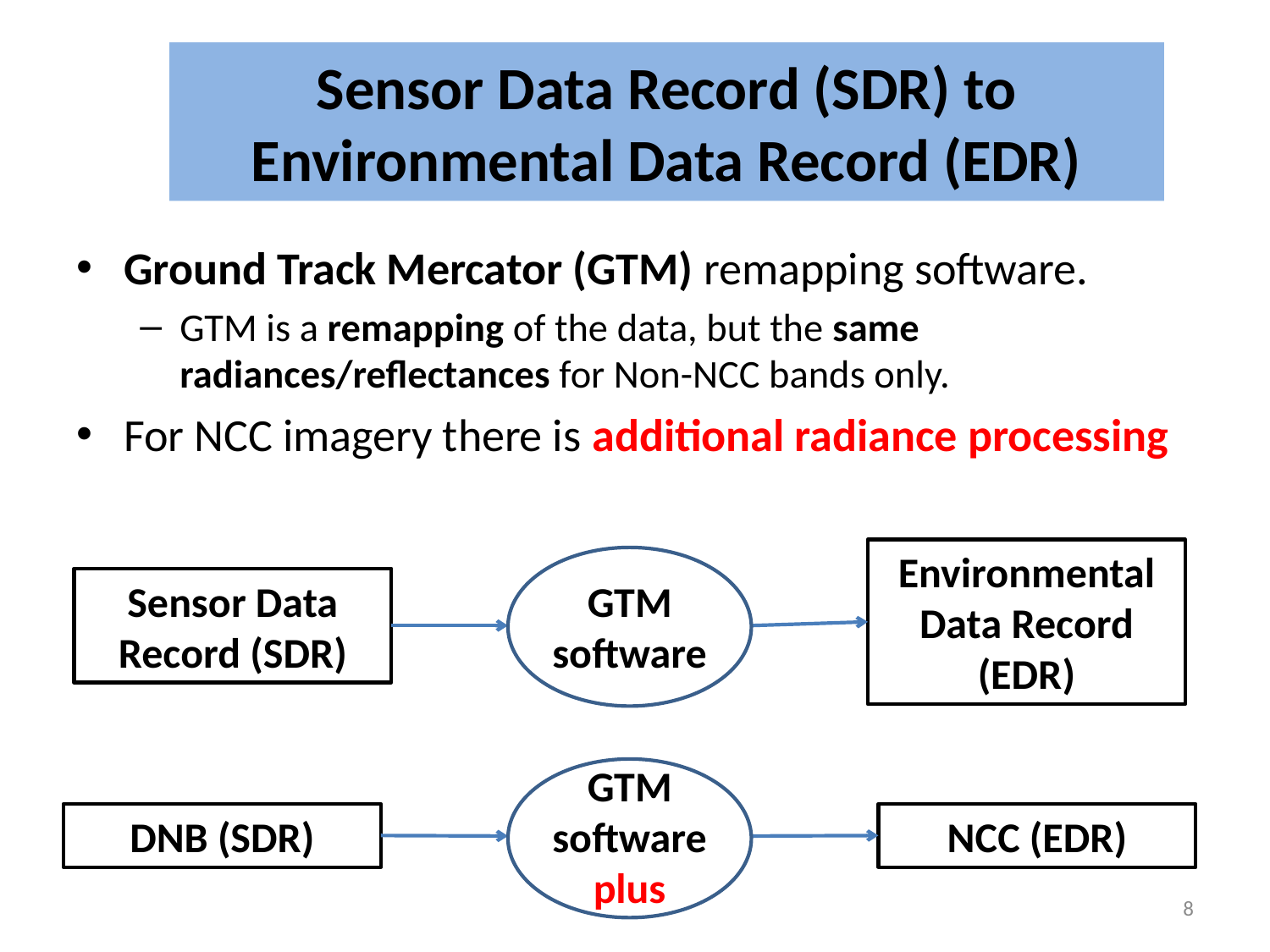

# Sensor Data Record (SDR) to Environmental Data Record (EDR)
Ground Track Mercator (GTM) remapping software.
GTM is a remapping of the data, but the same radiances/reflectances for Non-NCC bands only.
For NCC imagery there is additional radiance processing
Environmental Data Record (EDR)

Sensor Data Record (SDR)
GTM software
GTM software
plus

DNB (SDR)
NCC (EDR)
8